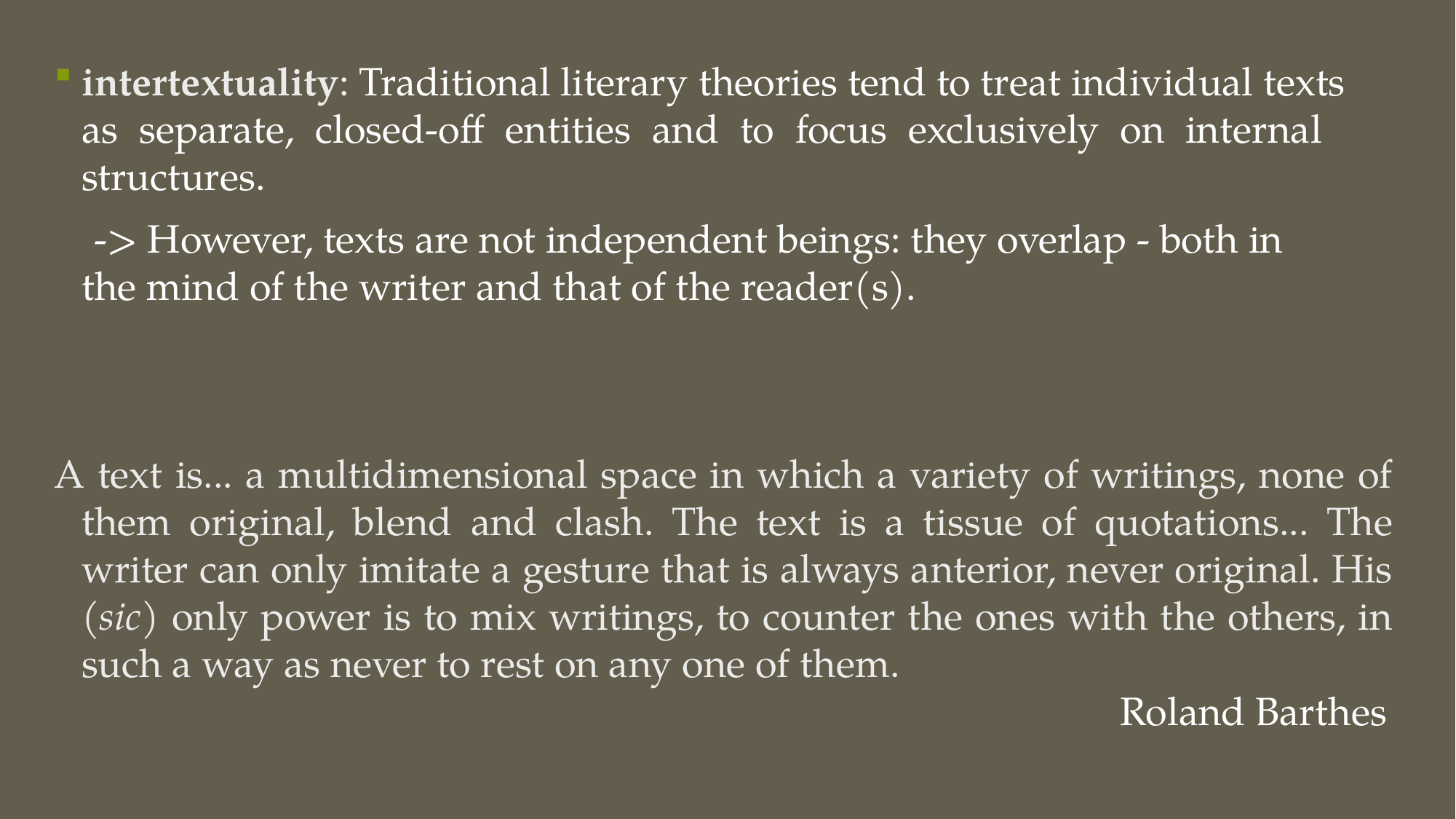

intertextuality: Traditional literary theories tend to treat individual texts 	as separate, closed-off entities and to focus exclusively on internal 	structures.
    -> However, texts are not independent beings: they overlap - both in 	the mind of the writer and that of the reader(s).

A text is... a multidimensional space in which a variety of writings, none of them original, blend and clash. The text is a tissue of quotations... The writer can only imitate a gesture that is always anterior, never original. His (sic) only power is to mix writings, to counter the ones with the others, in such a way as never to rest on any one of them.       		 									                            Roland Barthes